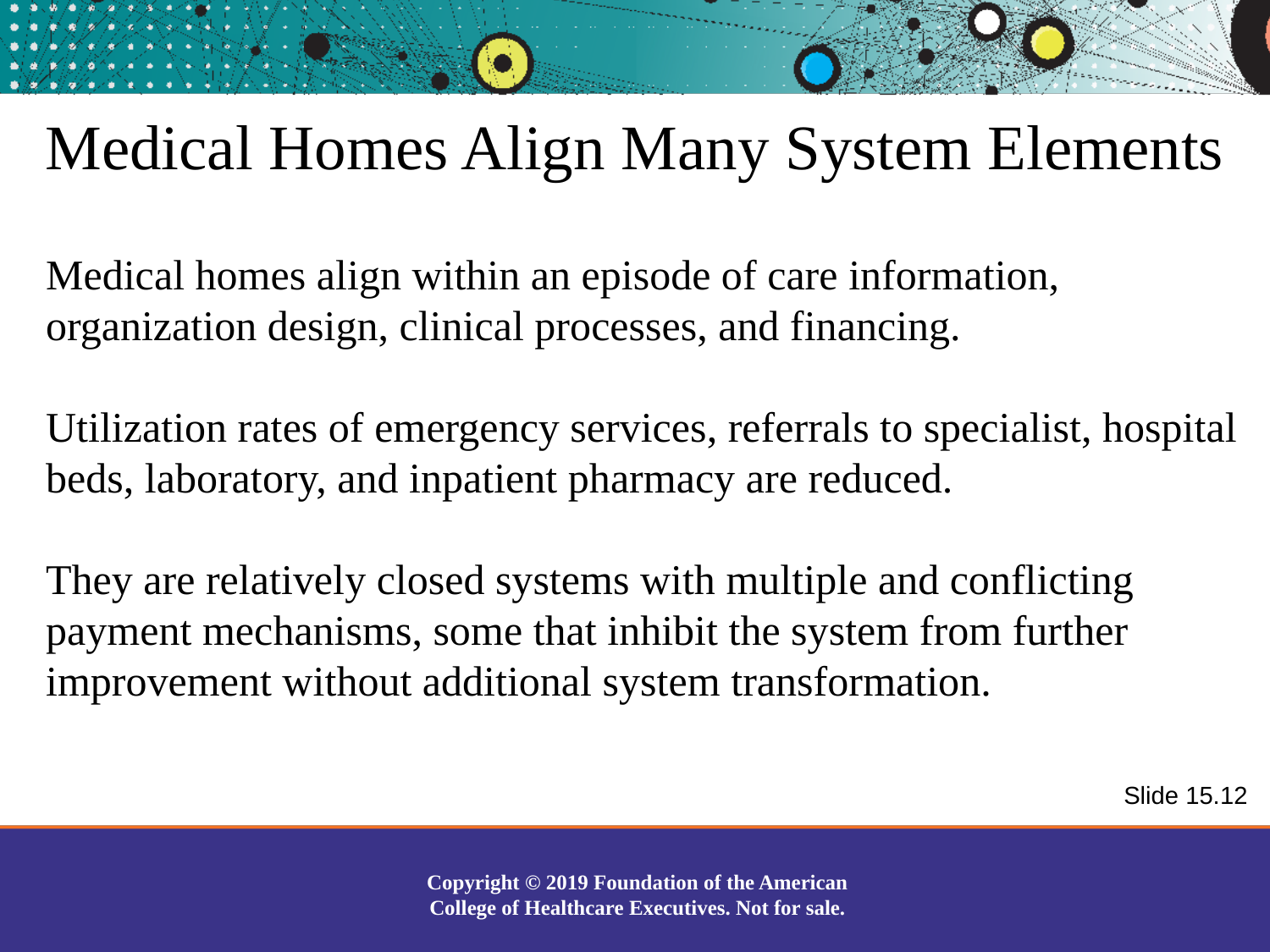

Medical Homes Align Many System Elements

Medical homes align within an episode of care information, organization design, clinical processes, and financing.

Utilization rates of emergency services, referrals to specialist, hospital beds, laboratory, and inpatient pharmacy are reduced.

They are relatively closed systems with multiple and conflicting payment mechanisms, some that inhibit the system from further improvement without additional system transformation.

Slide 15.12
Copyright © 2019 Foundation of the American College of Healthcare Executives. Not for sale.